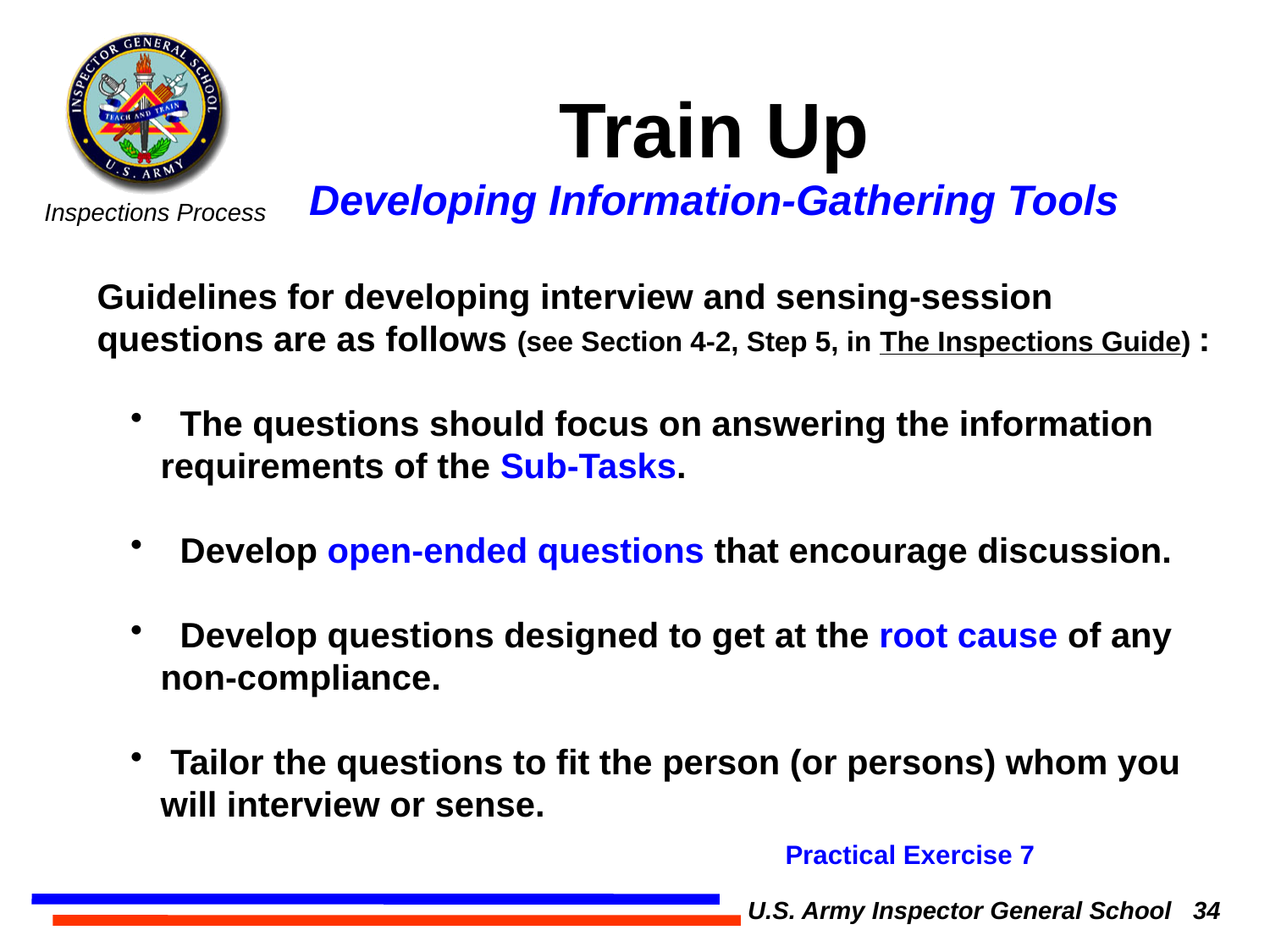

Train Up
Developing Information-Gathering Tools
Guidelines for developing interview and sensing-session questions are as follows (see Section 4-2, Step 5, in The Inspections Guide) :

  The questions should focus on answering the information requirements of the Sub-Tasks.

  Develop open-ended questions that encourage discussion.

  Develop questions designed to get at the root cause of any non-compliance.

 Tailor the questions to fit the person (or persons) whom you will interview or sense.

Practical Exercise 7
U.S. Army Inspector General School   34